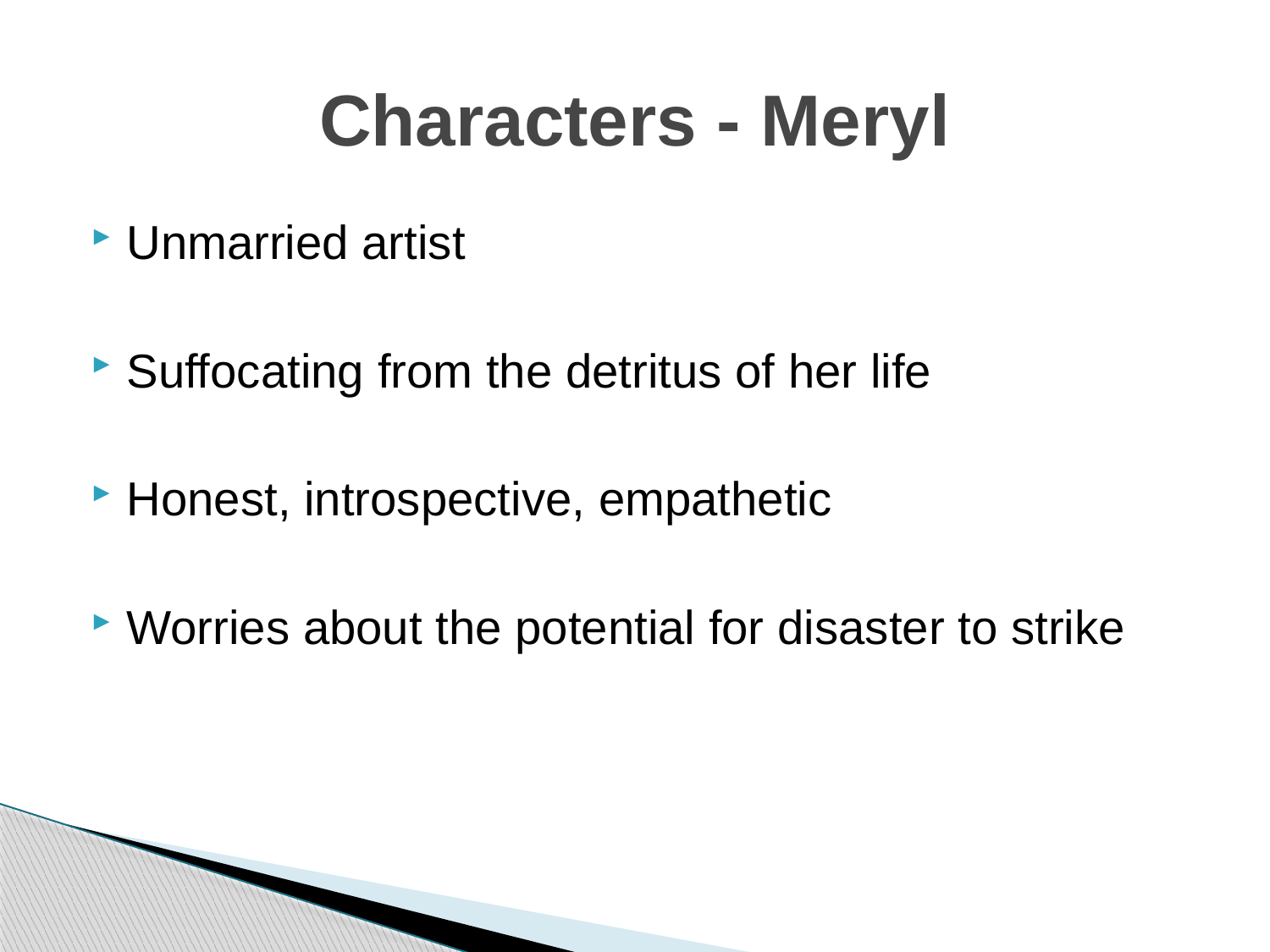

# Characters - Meryl
Unmarried artist

Suffocating from the detritus of her life

Honest, introspective, empathetic

Worries about the potential for disaster to strike